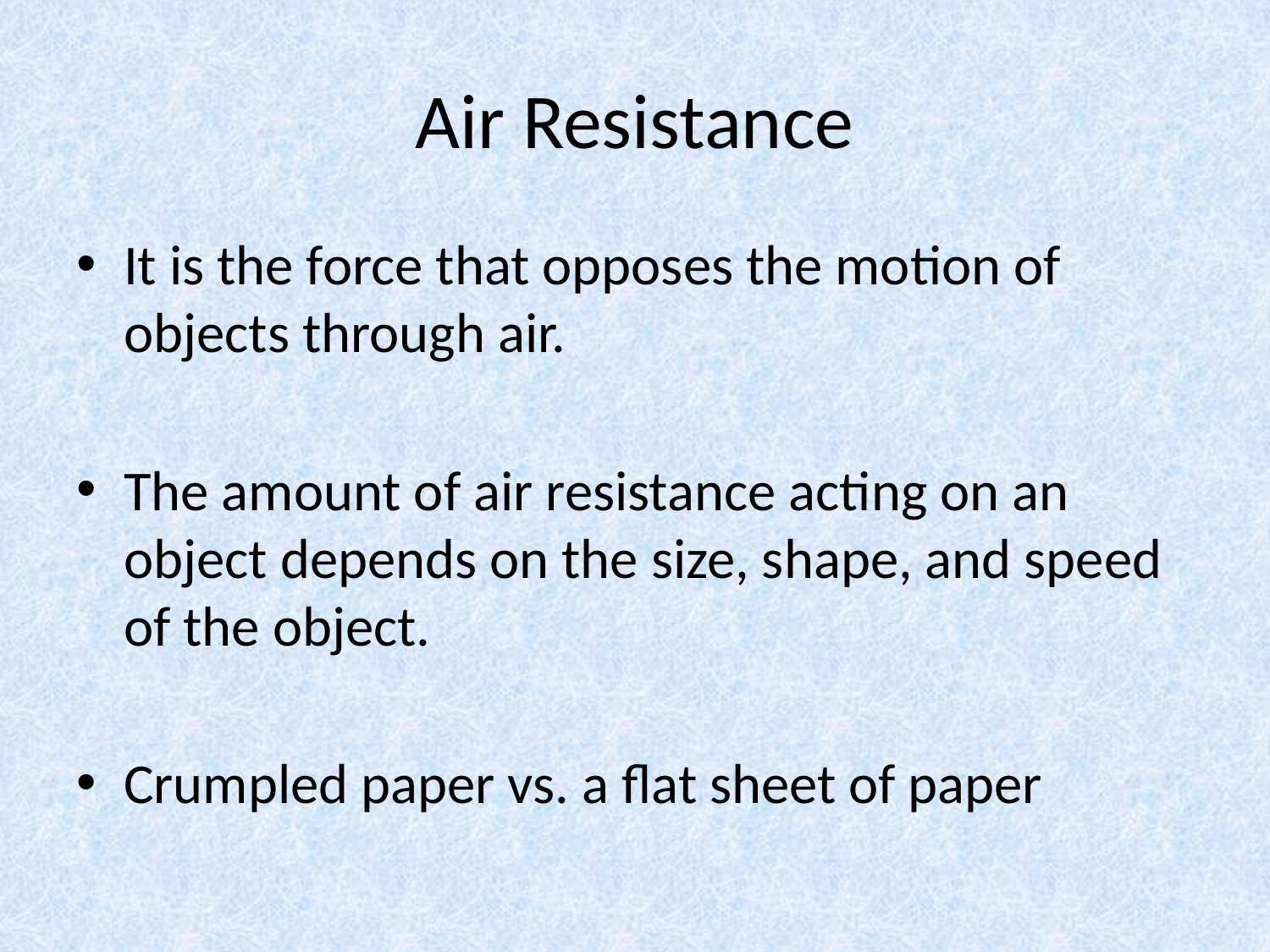

# Air Resistance
It is the force that opposes the motion of objects through air.

The amount of air resistance acting on an object depends on the size, shape, and speed of the object.

Crumpled paper vs. a flat sheet of paper